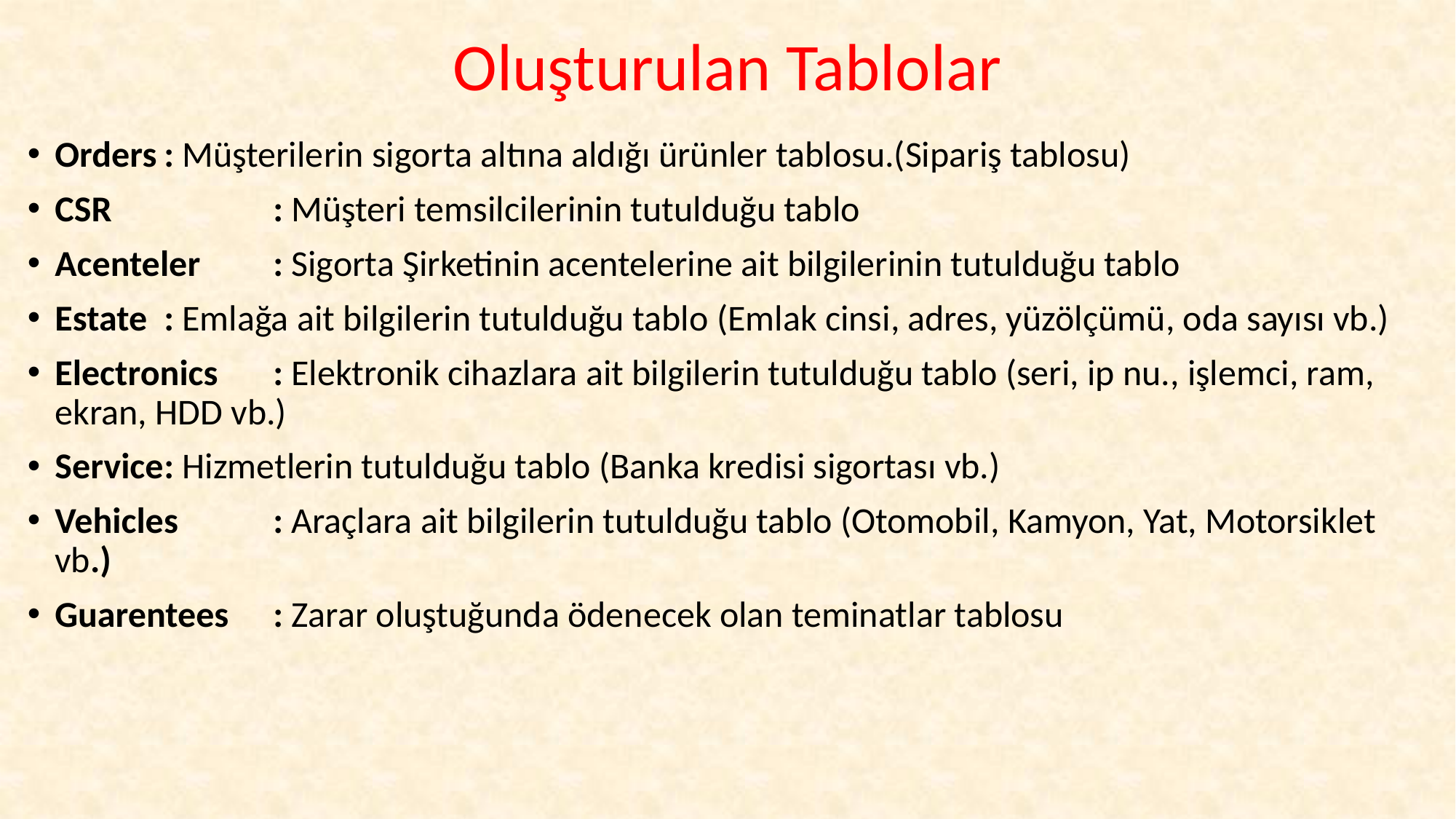

# Oluşturulan Tablolar
Orders	: Müşterilerin sigorta altına aldığı ürünler tablosu.(Sipariş tablosu)
CSR		: Müşteri temsilcilerinin tutulduğu tablo
Acenteler	: Sigorta Şirketinin acentelerine ait bilgilerinin tutulduğu tablo
Estate	: Emlağa ait bilgilerin tutulduğu tablo (Emlak cinsi, adres, yüzölçümü, oda sayısı vb.)
Electronics	: Elektronik cihazlara ait bilgilerin tutulduğu tablo (seri, ip nu., işlemci, ram, ekran, HDD vb.)
Service	: Hizmetlerin tutulduğu tablo (Banka kredisi sigortası vb.)
Vehicles	: Araçlara ait bilgilerin tutulduğu tablo (Otomobil, Kamyon, Yat, Motorsiklet vb.)
Guarentees	: Zarar oluştuğunda ödenecek olan teminatlar tablosu